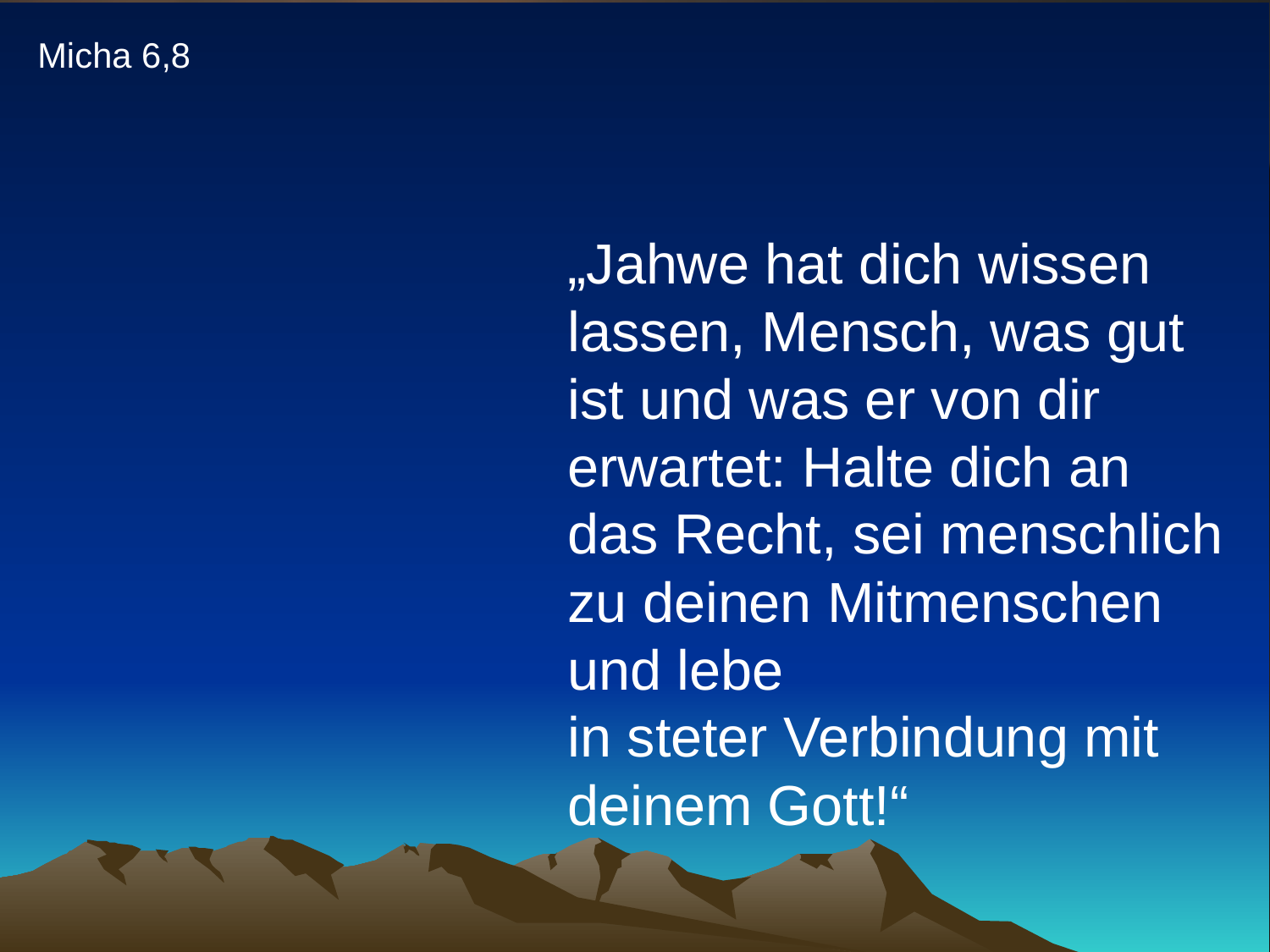

Micha 6,8
# „Jahwe hat dich wissen lassen, Mensch, was gut ist und was er von dir erwartet: Halte dich an das Recht, sei menschlich zu deinen Mitmenschen und lebe in steter Verbindung mit deinem Gott!“